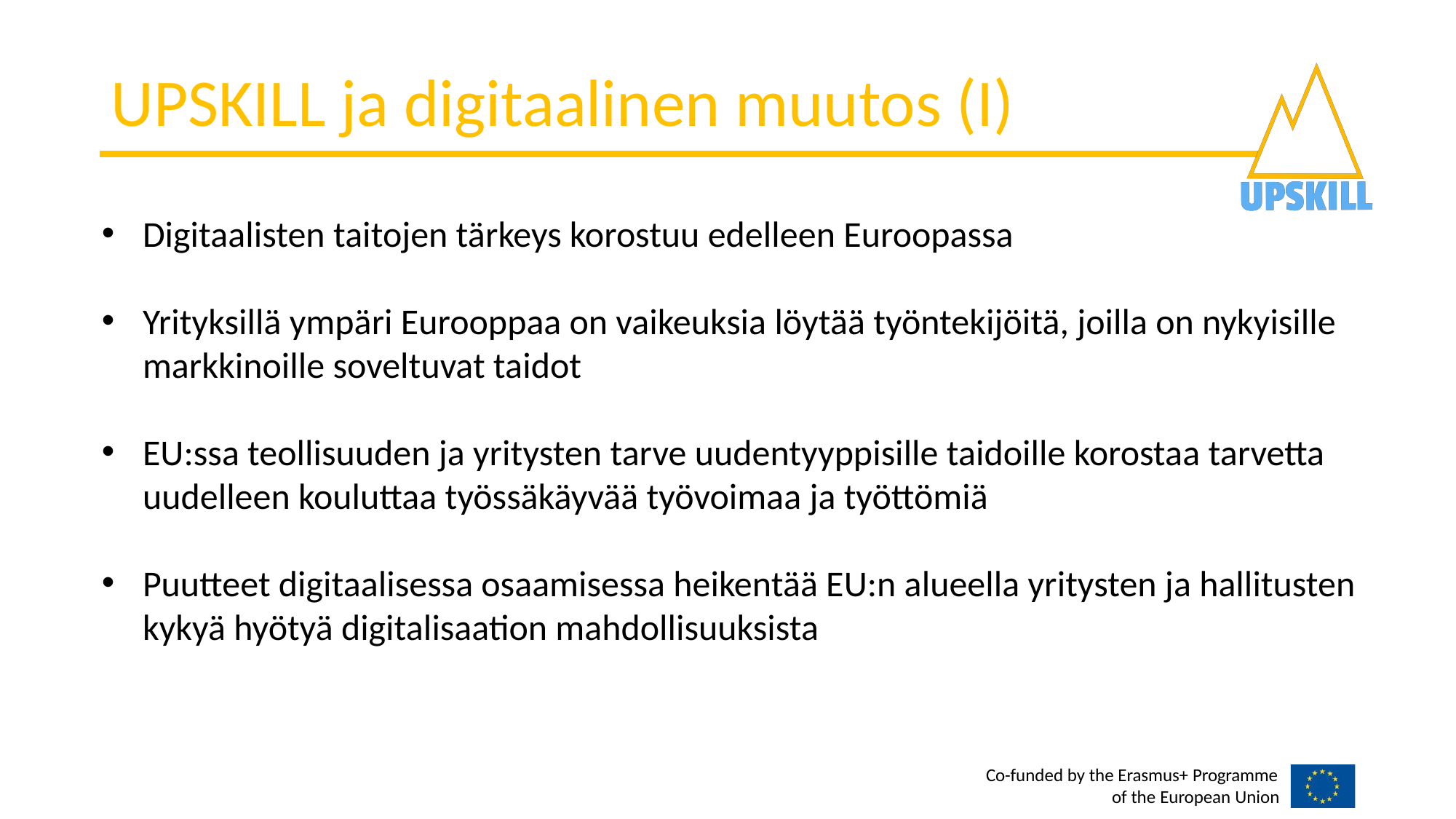

# UPSKILL ja digitaalinen muutos (I)
Digitaalisten taitojen tärkeys korostuu edelleen Euroopassa

Yrityksillä ympäri Eurooppaa on vaikeuksia löytää työntekijöitä, joilla on nykyisille markkinoille soveltuvat taidot

EU:ssa teollisuuden ja yritysten tarve uudentyyppisille taidoille korostaa tarvetta uudelleen kouluttaa työssäkäyvää työvoimaa ja työttömiä

Puutteet digitaalisessa osaamisessa heikentää EU:n alueella yritysten ja hallitusten kykyä hyötyä digitalisaation mahdollisuuksista
Co-funded by the Erasmus+ Programme
of the European Union